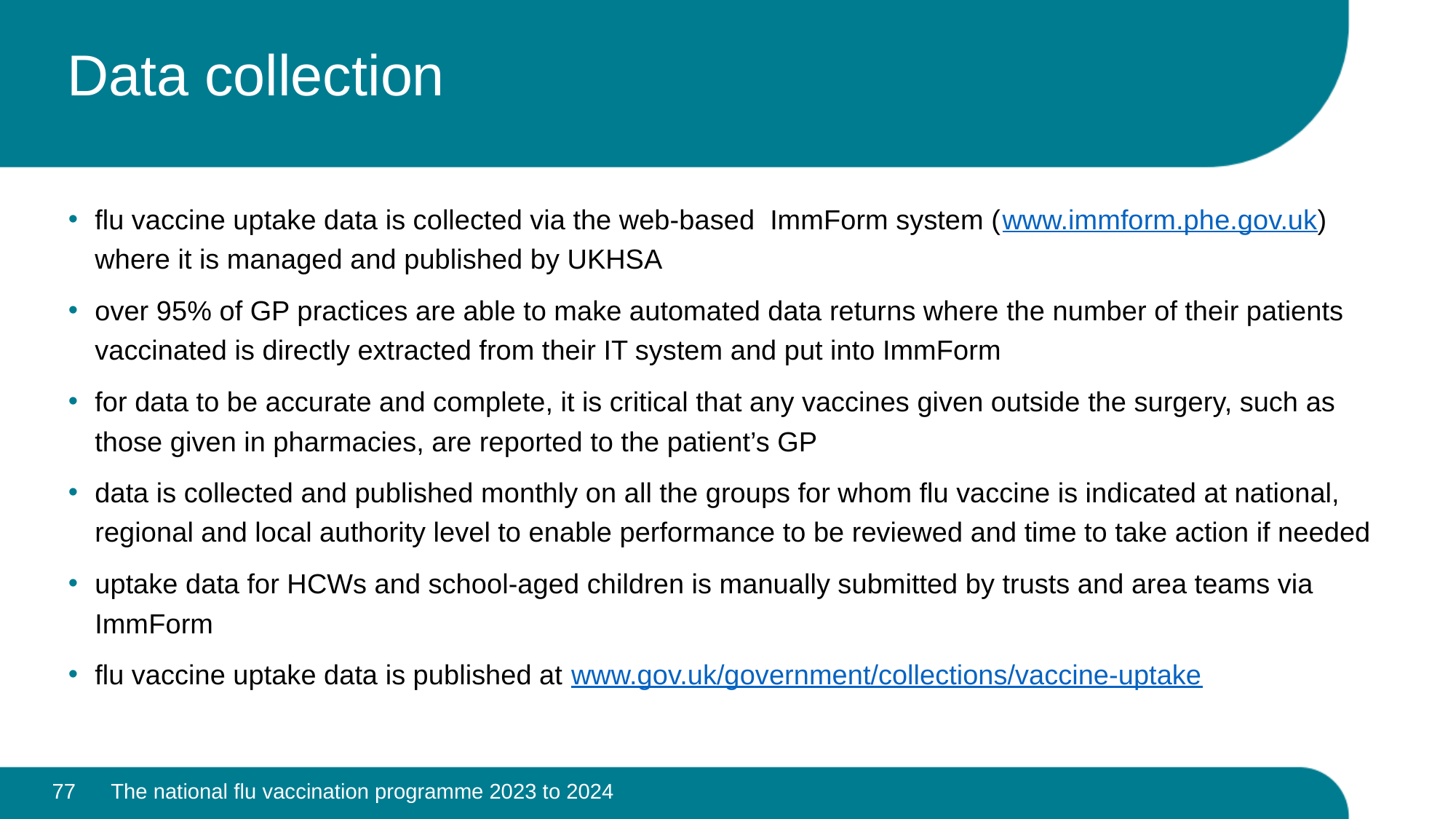

# Data collection
flu vaccine uptake data is collected via the web-based  ImmForm system (www.immform.phe.gov.uk) where it is managed and published by UKHSA
over 95% of GP practices are able to make automated data returns where the number of their patients vaccinated is directly extracted from their IT system and put into ImmForm
for data to be accurate and complete, it is critical that any vaccines given outside the surgery, such as those given in pharmacies, are reported to the patient’s GP
data is collected and published monthly on all the groups for whom flu vaccine is indicated at national, regional and local authority level to enable performance to be reviewed and time to take action if needed
uptake data for HCWs and school-aged children is manually submitted by trusts and area teams via ImmForm
flu vaccine uptake data is published at www.gov.uk/government/collections/vaccine-uptake
77
The national flu vaccination programme 2023 to 2024